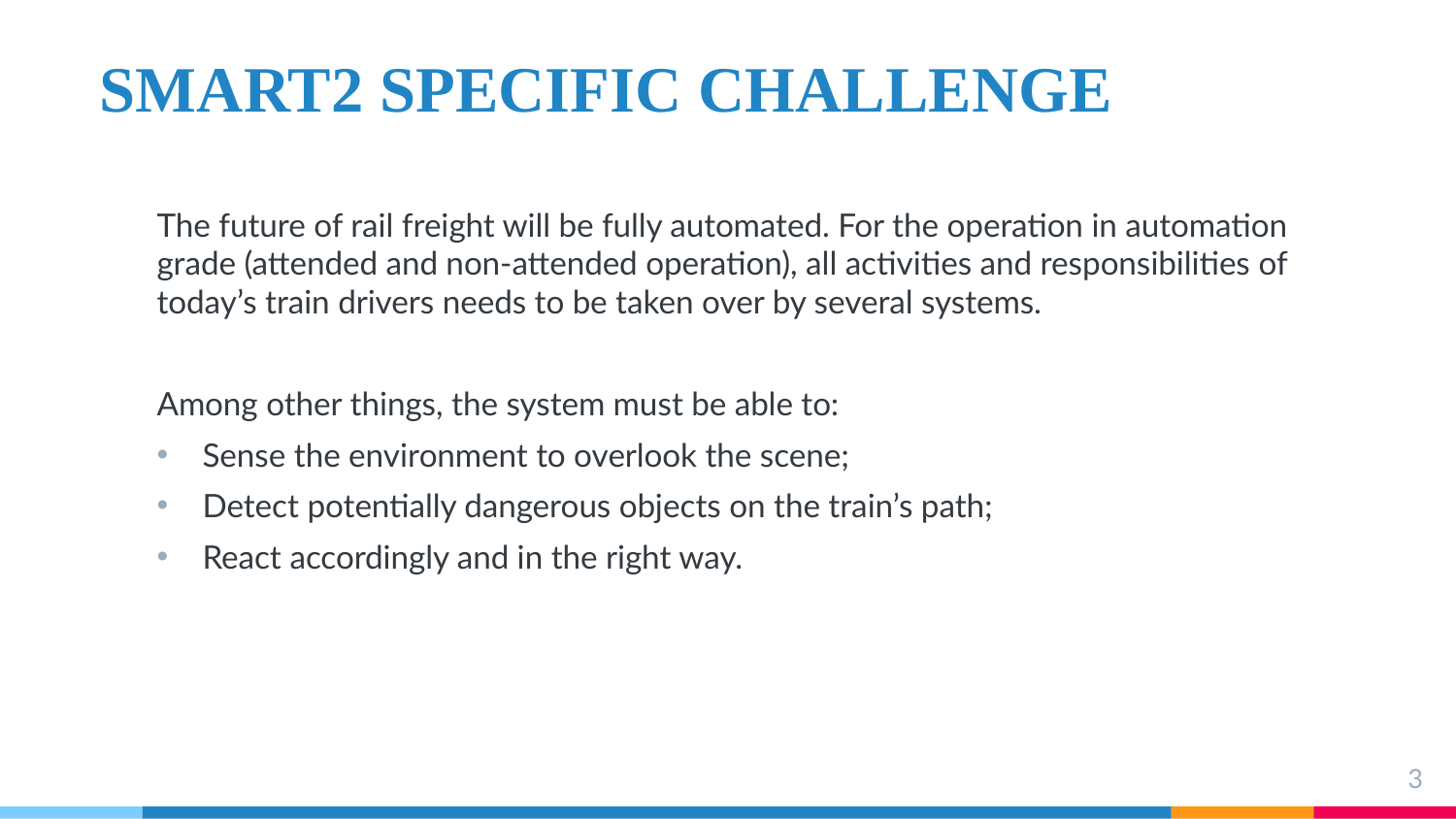

# SMART2 SPECIFIC CHALLENGE
The future of rail freight will be fully automated. For the operation in automation grade (attended and non-attended operation), all activities and responsibilities of today’s train drivers needs to be taken over by several systems.

Among other things, the system must be able to:
Sense the environment to overlook the scene;
Detect potentially dangerous objects on the train’s path;
React accordingly and in the right way.

3